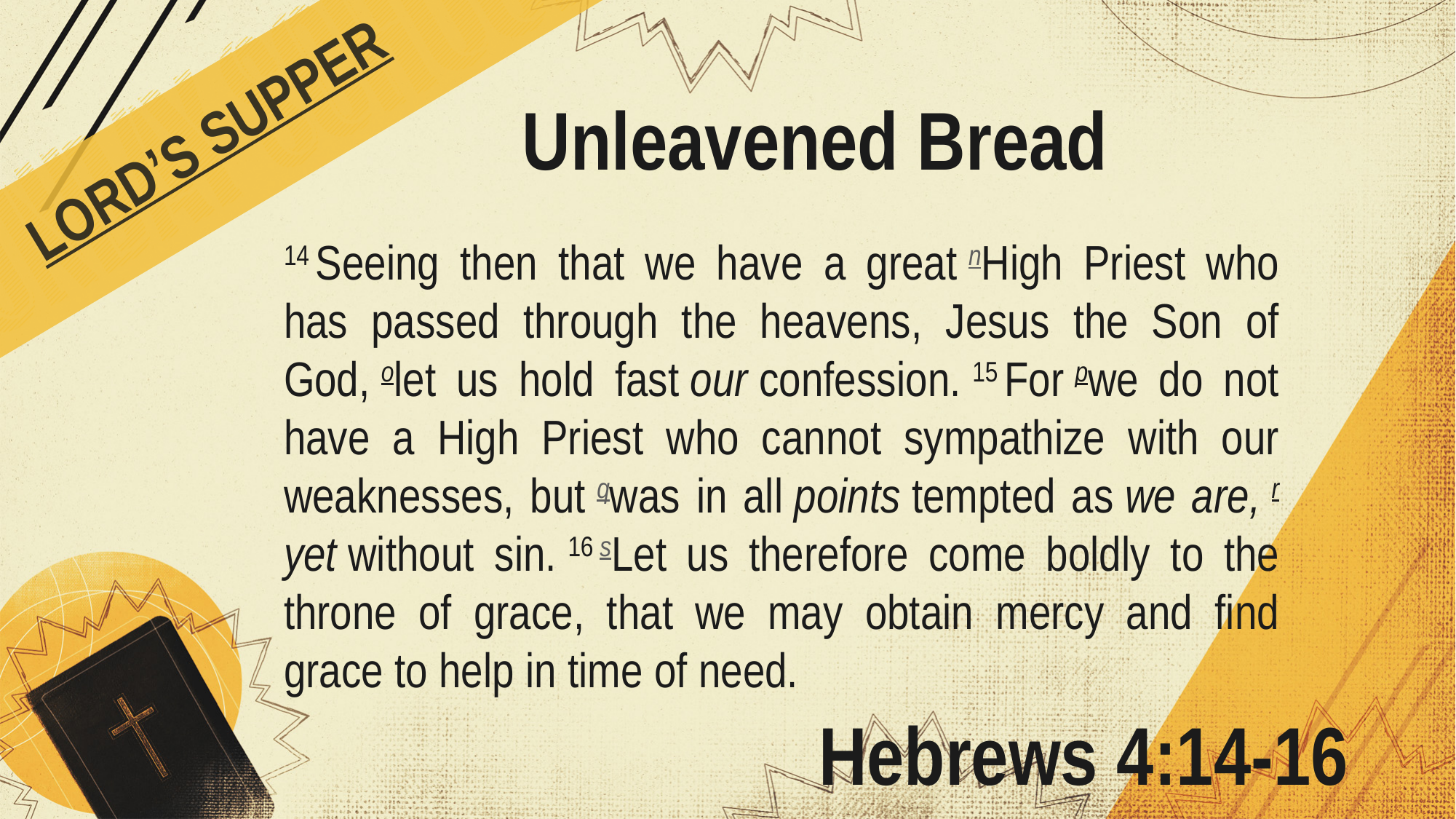

LORD’S SUPPER
# Unleavened Bread

14 Seeing then that we have a great nHigh Priest who has passed through the heavens, Jesus the Son of God, olet us hold fast our confession. 15 For pwe do not have a High Priest who cannot sympathize with our weaknesses, but qwas in all points tempted as we are, ryet without sin. 16 sLet us therefore come boldly to the throne of grace, that we may obtain mercy and find grace to help in time of need.
Hebrews 4:14-16